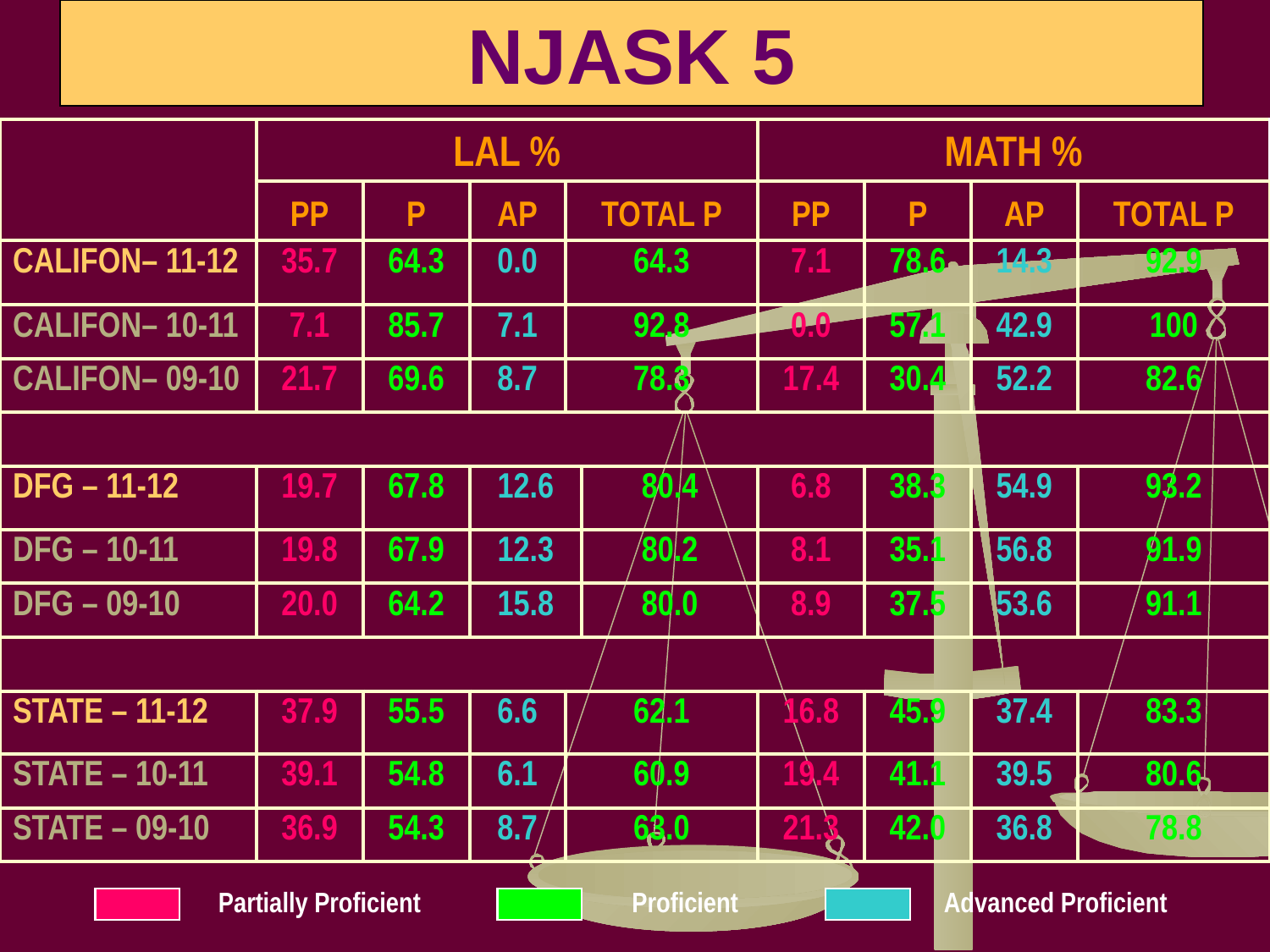

# NJASK 5
|  | LAL % |  |  |  |  | MATH % |  |  |  |
| --- | --- | --- | --- | --- | --- | --- | --- | --- | --- |
|  | PP | P | AP | TOTAL P |  | PP | P | AP | TOTAL P |
| CALIFON– 11-12 | 35.7 | 64.3 | 0.0 | 64.3 |  | 7.1 | 78.6 | 14.3 | 92.9 |
| CALIFON– 10-11 | 7.1 | 85.7 | 7.1 | 92.8 |  | 0.0 | 57.1 | 42.9 | 100 |
| CALIFON– 09-10 | 21.7 | 69.6 | 8.7 | 78.3 |  | 17.4 | 30.4 | 52.2 | 82.6 |
|  |  |  |  |  |  |  |  |  |  |
| DFG – 11-12 | 19.7 | 67.8 | 12.6 |  | 80.4 | 6.8 | 38.3 | 54.9 | 93.2 |
| DFG – 10-11 | 19.8 | 67.9 | 12.3 |  | 80.2 | 8.1 | 35.1 | 56.8 | 91.9 |
| DFG – 09-10 | 20.0 | 64.2 | 15.8 |  | 80.0 | 8.9 | 37.5 | 53.6 | 91.1 |
|  |  |  |  |  |  |  |  |  |  |
| STATE – 11-12 | 37.9 | 55.5 | 6.6 | 62.1 |  | 16.8 | 45.9 | 37.4 | 83.3 |
| STATE – 10-11 | 39.1 | 54.8 | 6.1 | 60.9 |  | 19.4 | 41.1 | 39.5 | 80.6 |
| STATE – 09-10 | 36.9 | 54.3 | 8.7 | 63.0 |  | 21.3 | 42.0 | 36.8 | 78.8 |
Partially Proficient
Proficient
Advanced Proficient